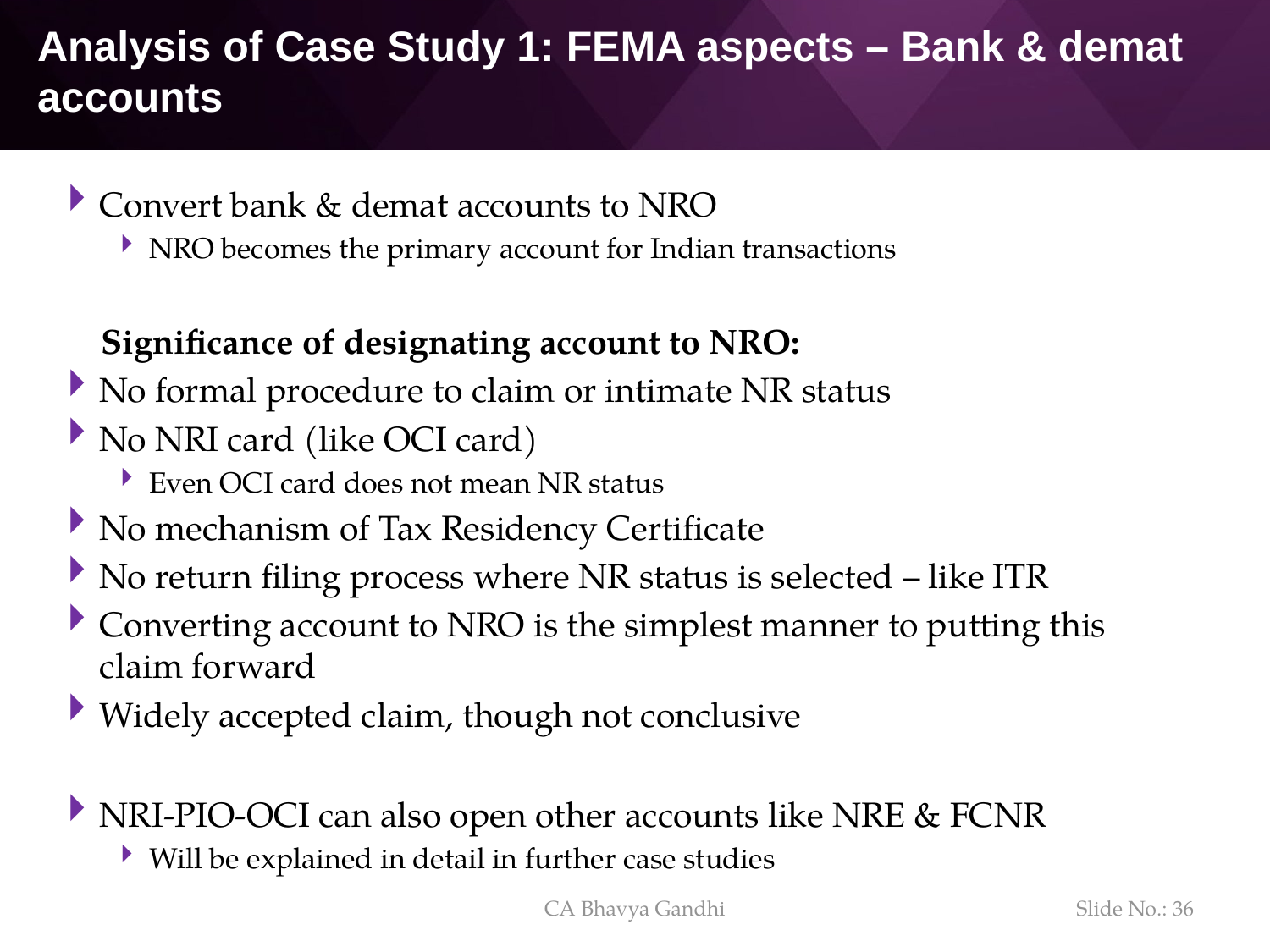

# Analysis of Case Study 1: FEMA aspects – Bank & demat accounts
Convert bank & demat accounts to NRO
NRO becomes the primary account for Indian transactions

     Significance of designating account to NRO:
No formal procedure to claim or intimate NR status
No NRI card (like OCI card)
Even OCI card does not mean NR status
No mechanism of Tax Residency Certificate
No return filing process where NR status is selected – like ITR
Converting account to NRO is the simplest manner to putting this claim forward
Widely accepted claim, though not conclusive

NRI-PIO-OCI can also open other accounts like NRE & FCNR
Will be explained in detail in further case studies
CA Bhavya Gandhi
Slide No.: 36